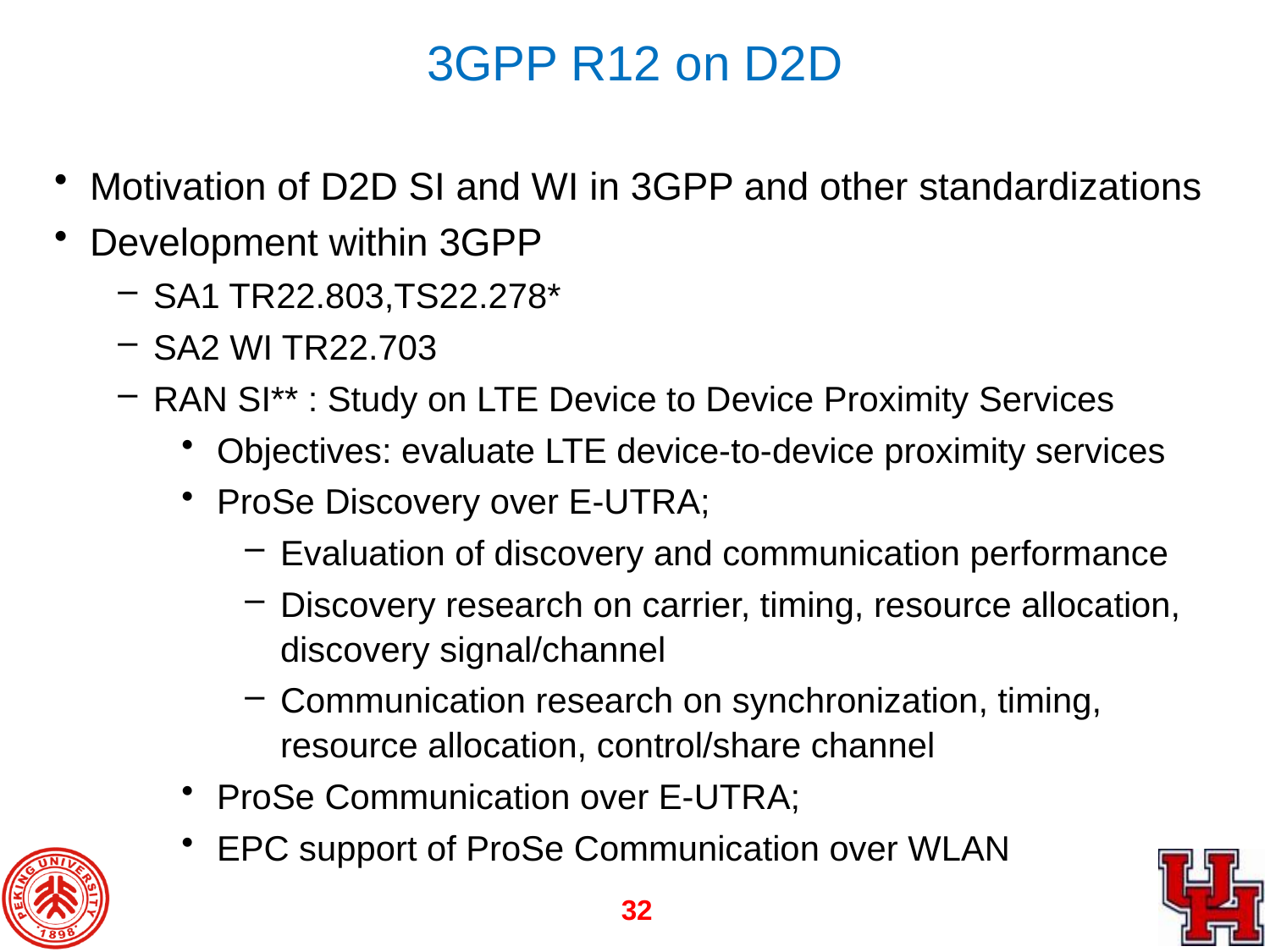

# 3GPP R12 on D2D
Motivation of D2D SI and WI in 3GPP and other standardizations
Development within 3GPP
SA1 TR22.803,TS22.278*
SA2 WI TR22.703
RAN SI** : Study on LTE Device to Device Proximity Services
Objectives: evaluate LTE device-to-device proximity services
ProSe Discovery over E-UTRA;
Evaluation of discovery and communication performance
Discovery research on carrier, timing, resource allocation, discovery signal/channel
Communication research on synchronization, timing, resource allocation, control/share channel
ProSe Communication over E-UTRA;
EPC support of ProSe Communication over WLAN